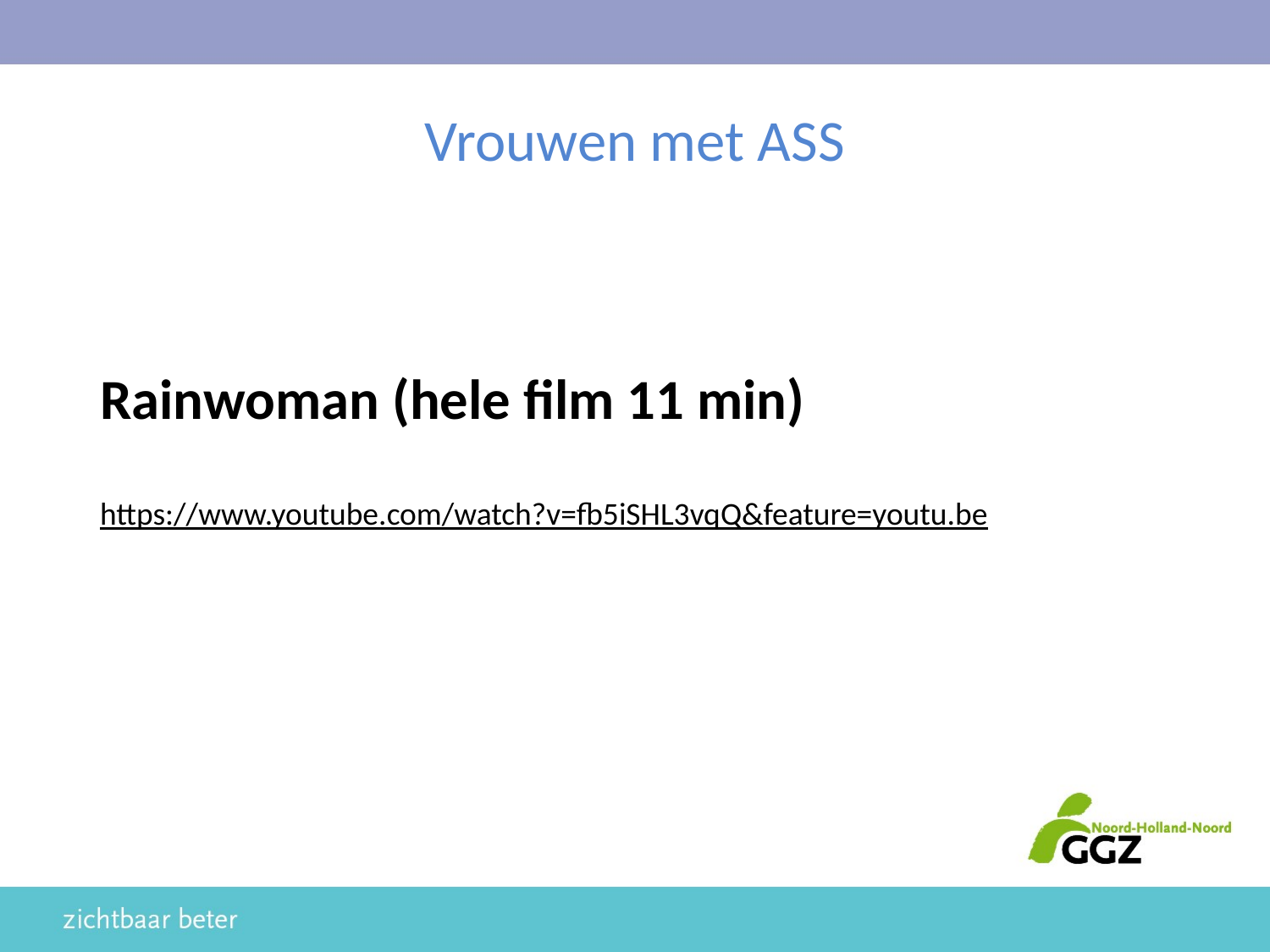

# Vrouwen met ASS

Rainwoman (hele film 11 min)

https://www.youtube.com/watch?v=fb5iSHL3vqQ&feature=youtu.be